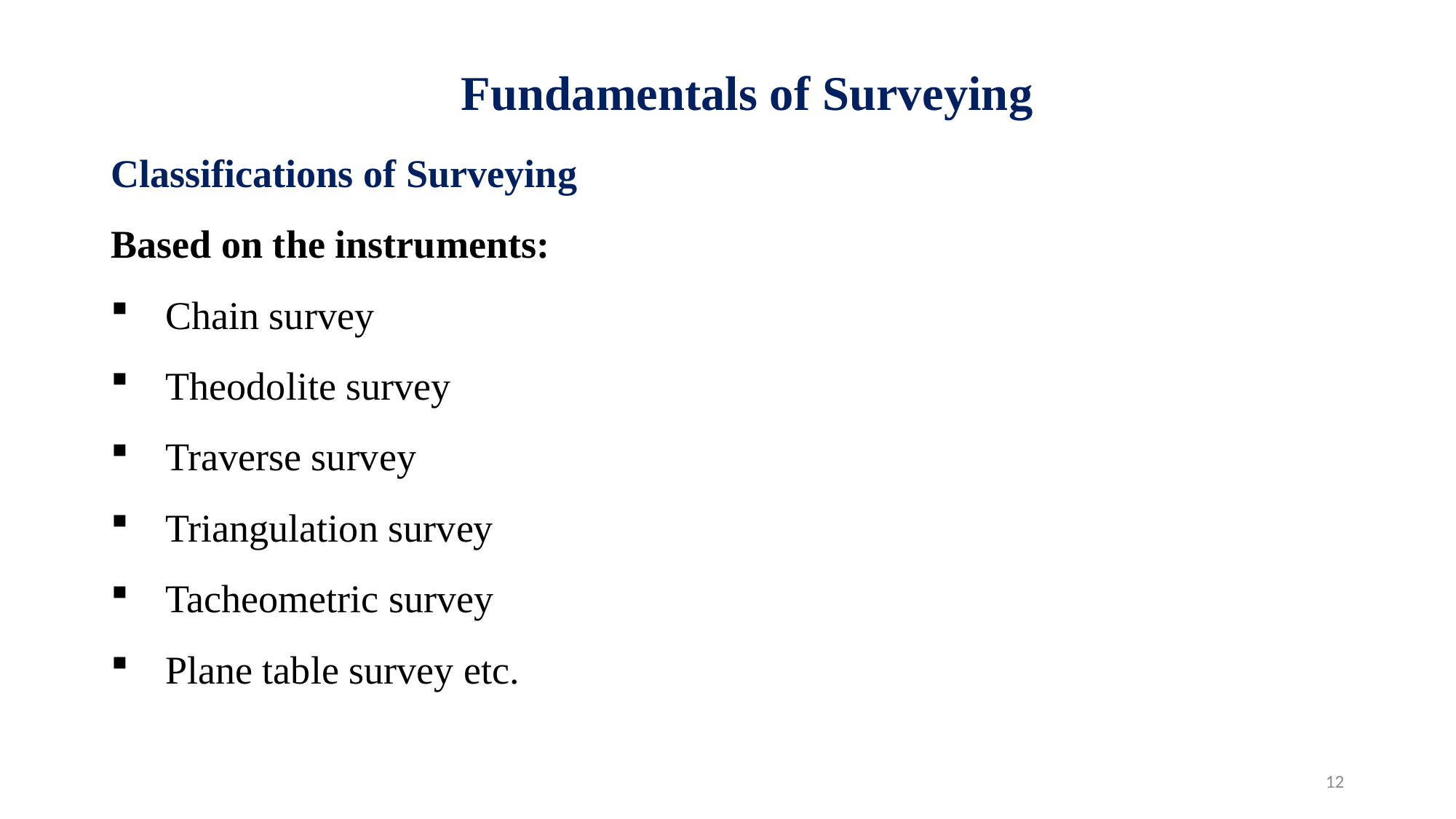

Fundamentals of Surveying
Classifications of Surveying
Based on the instruments:
Chain survey
Theodolite survey
Traverse survey
Triangulation survey
Tacheometric survey
Plane table survey etc.

12